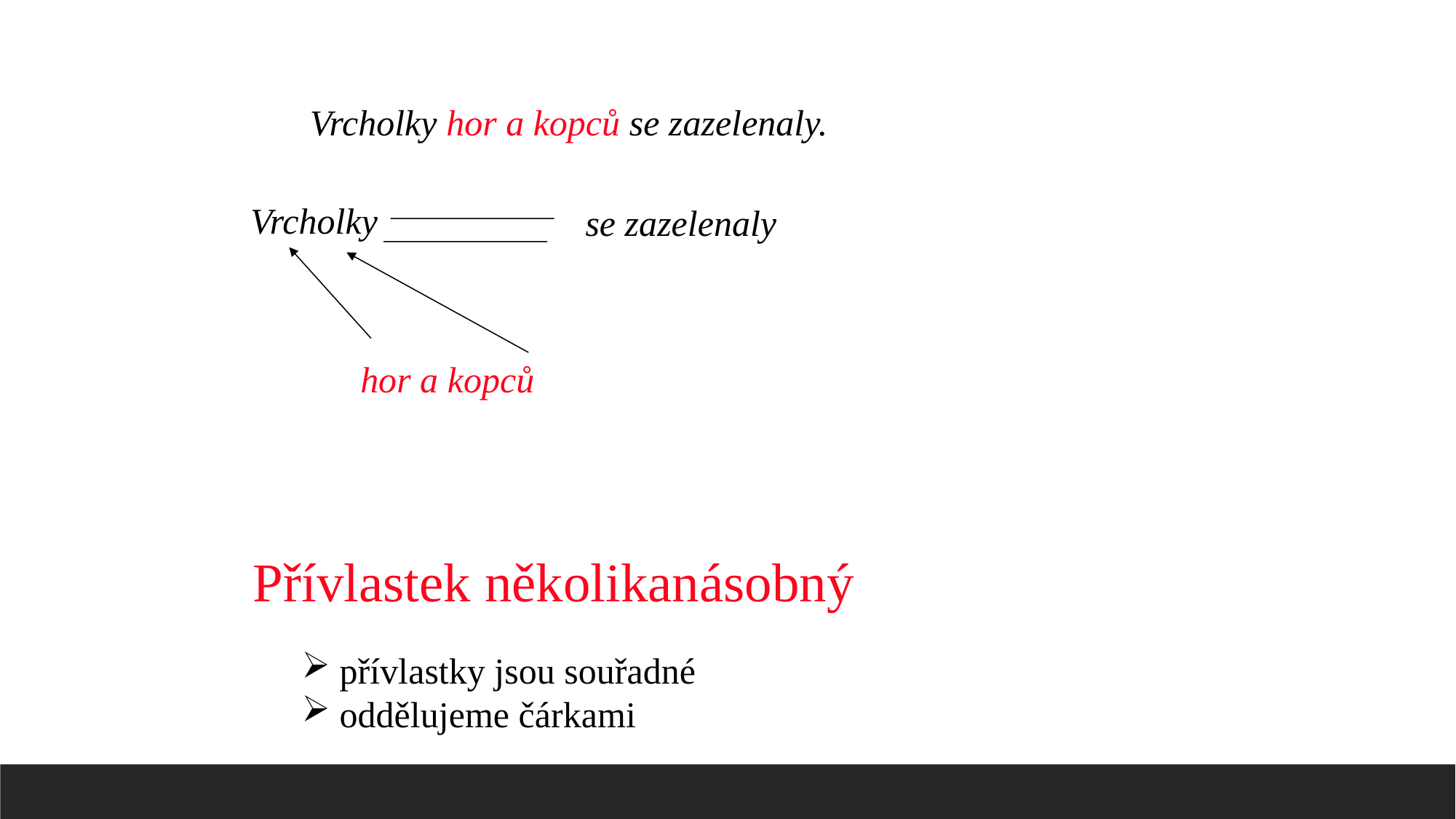

Vrcholky hor a kopců se zazelenaly.
Vrcholky
se zazelenaly

hor a kopců
Přívlastek několikanásobný
 přívlastky jsou souřadné
 oddělujeme čárkami